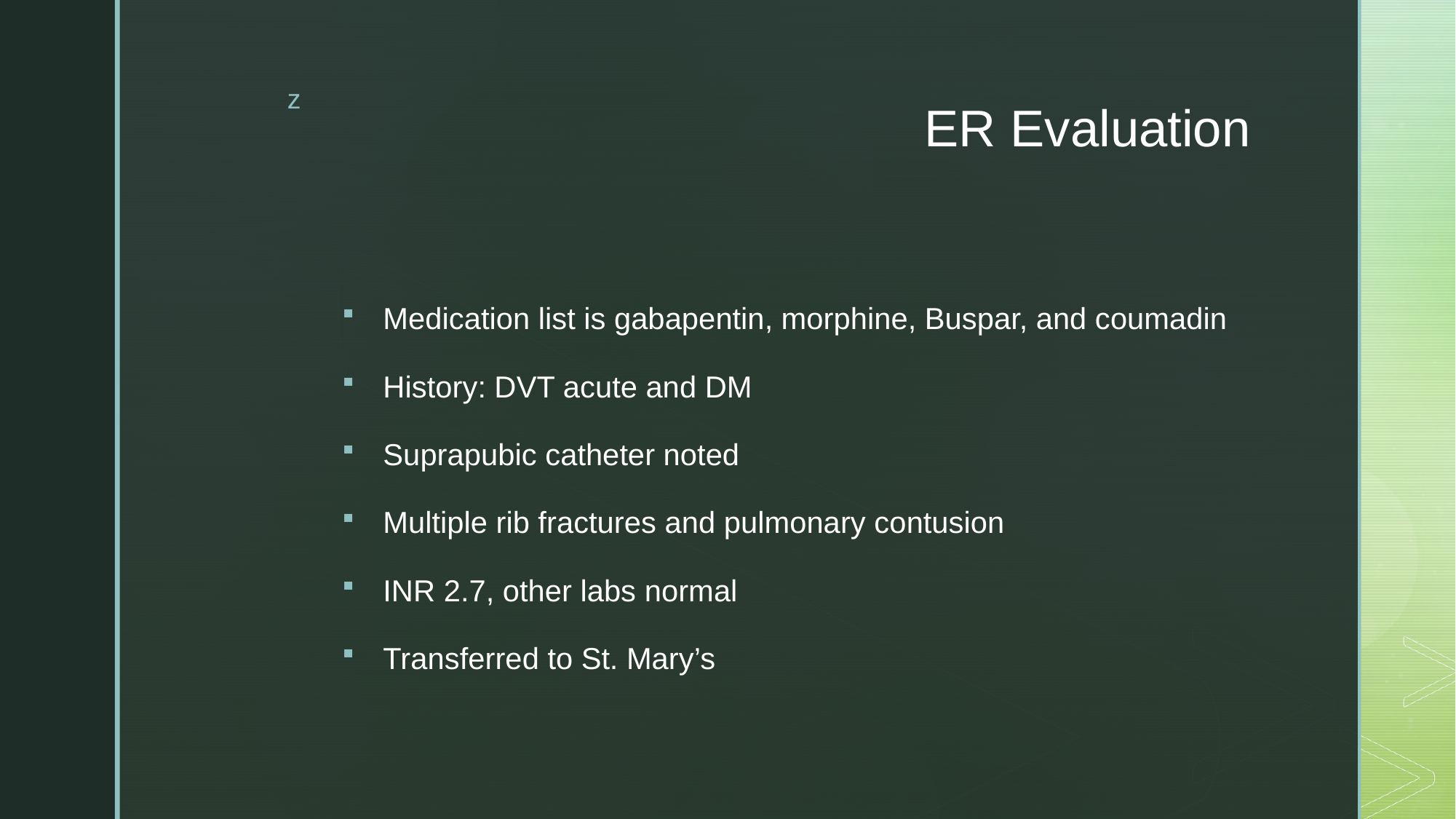

# ER Evaluation
Medication list is gabapentin, morphine, Buspar, and coumadin
History: DVT acute and DM
Suprapubic catheter noted
Multiple rib fractures and pulmonary contusion
INR 2.7, other labs normal
Transferred to St. Mary’s